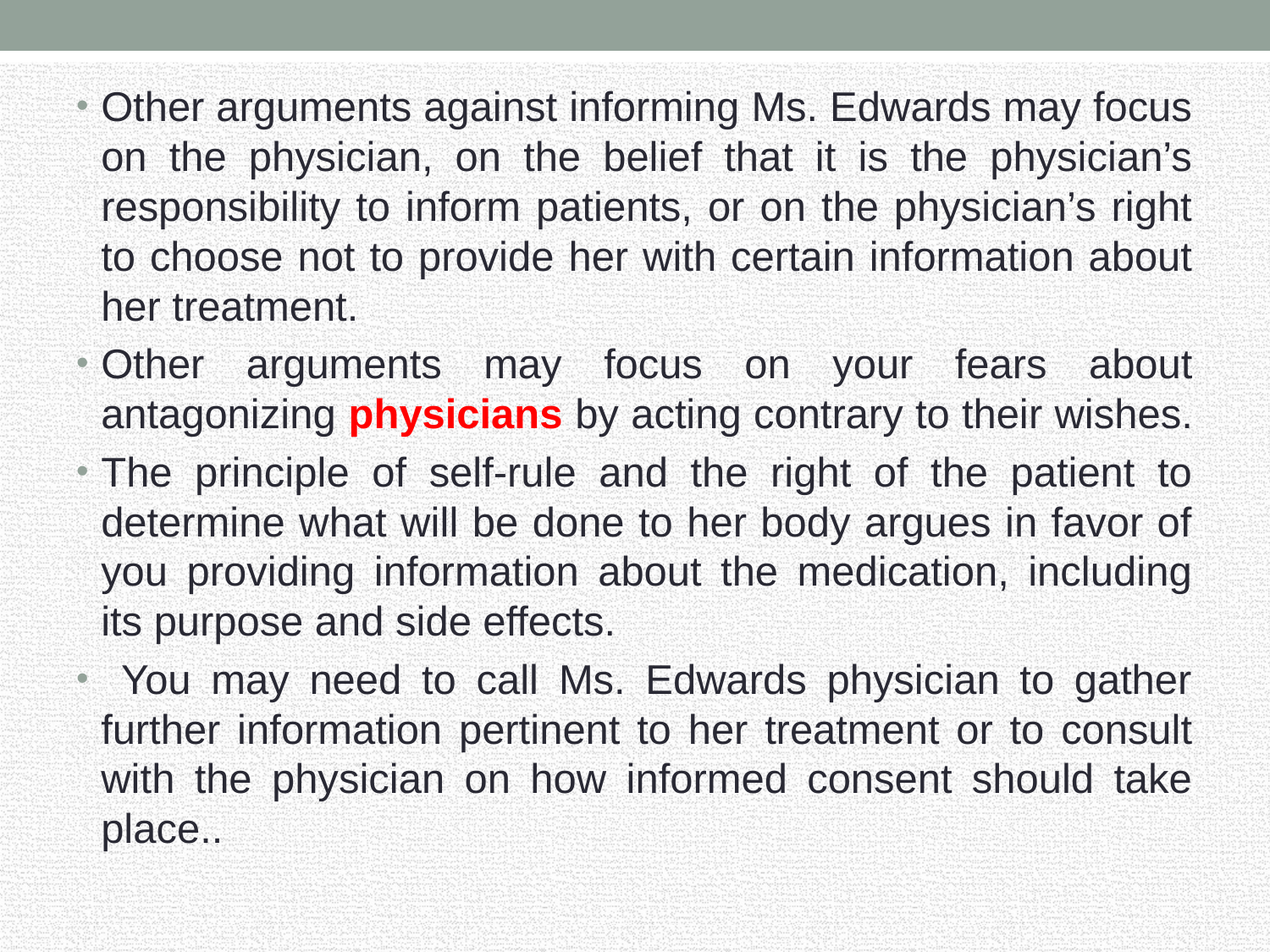

Other arguments against informing Ms. Edwards may focus on the physician, on the belief that it is the physician’s responsibility to inform patients, or on the physician’s right to choose not to provide her with certain information about her treatment.
Other arguments may focus on your fears about antagonizing physicians by acting contrary to their wishes.
The principle of self-rule and the right of the patient to determine what will be done to her body argues in favor of you providing information about the medication, including its purpose and side effects.
 You may need to call Ms. Edwards physician to gather further information pertinent to her treatment or to consult with the physician on how informed consent should take place..